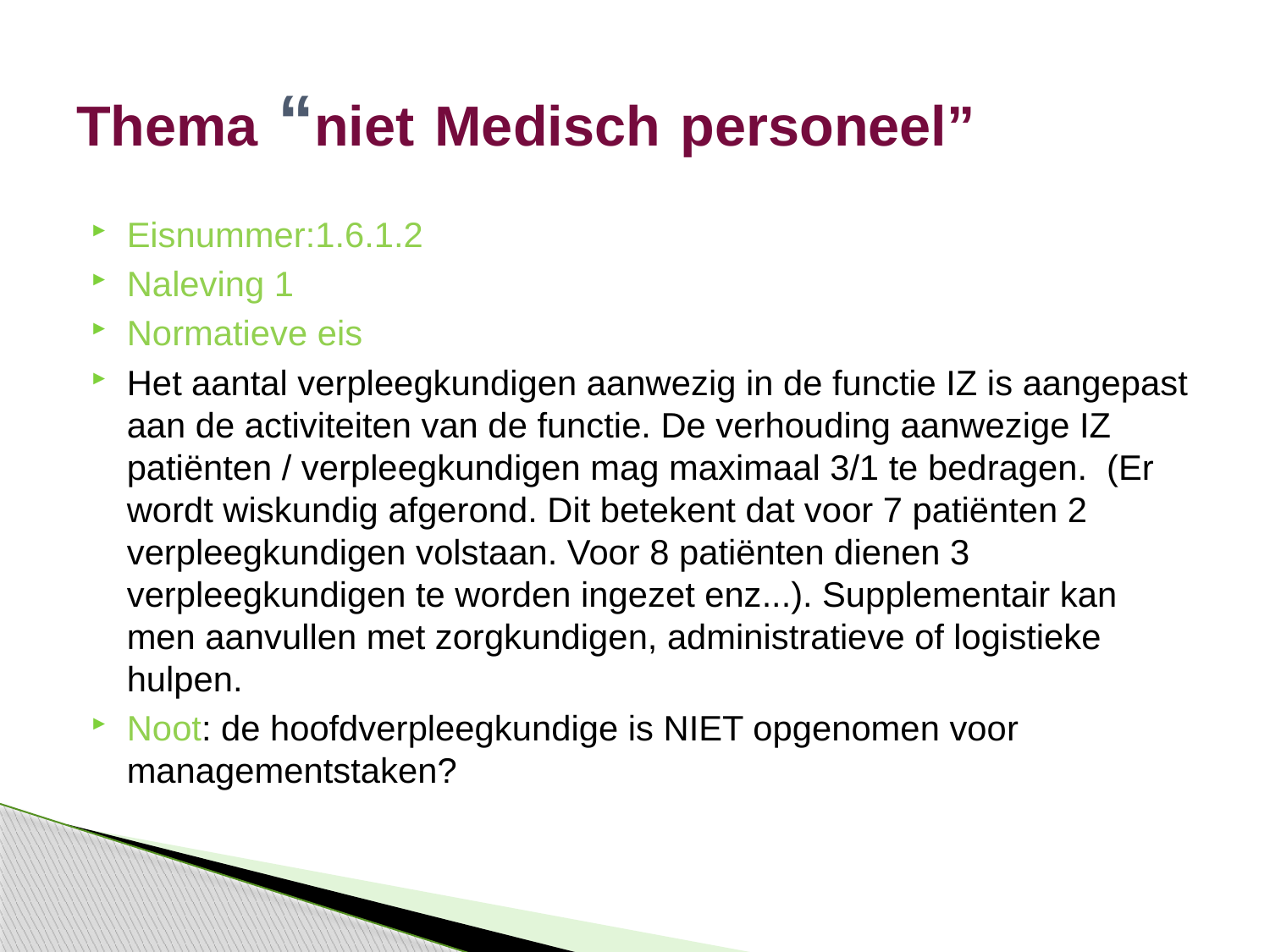

# Thema “niet Medisch personeel”
Eisnummer:1.6.1.2
Naleving 1
Normatieve eis
Het aantal verpleegkundigen aanwezig in de functie IZ is aangepast aan de activiteiten van de functie. De verhouding aanwezige IZ patiënten / verpleegkundigen mag maximaal 3/1 te bedragen.  (Er wordt wiskundig afgerond. Dit betekent dat voor 7 patiënten 2 verpleegkundigen volstaan. Voor 8 patiënten dienen 3 verpleegkundigen te worden ingezet enz...). Supplementair kan men aanvullen met zorgkundigen, administratieve of logistieke hulpen.
Noot: de hoofdverpleegkundige is NIET opgenomen voor managementstaken?